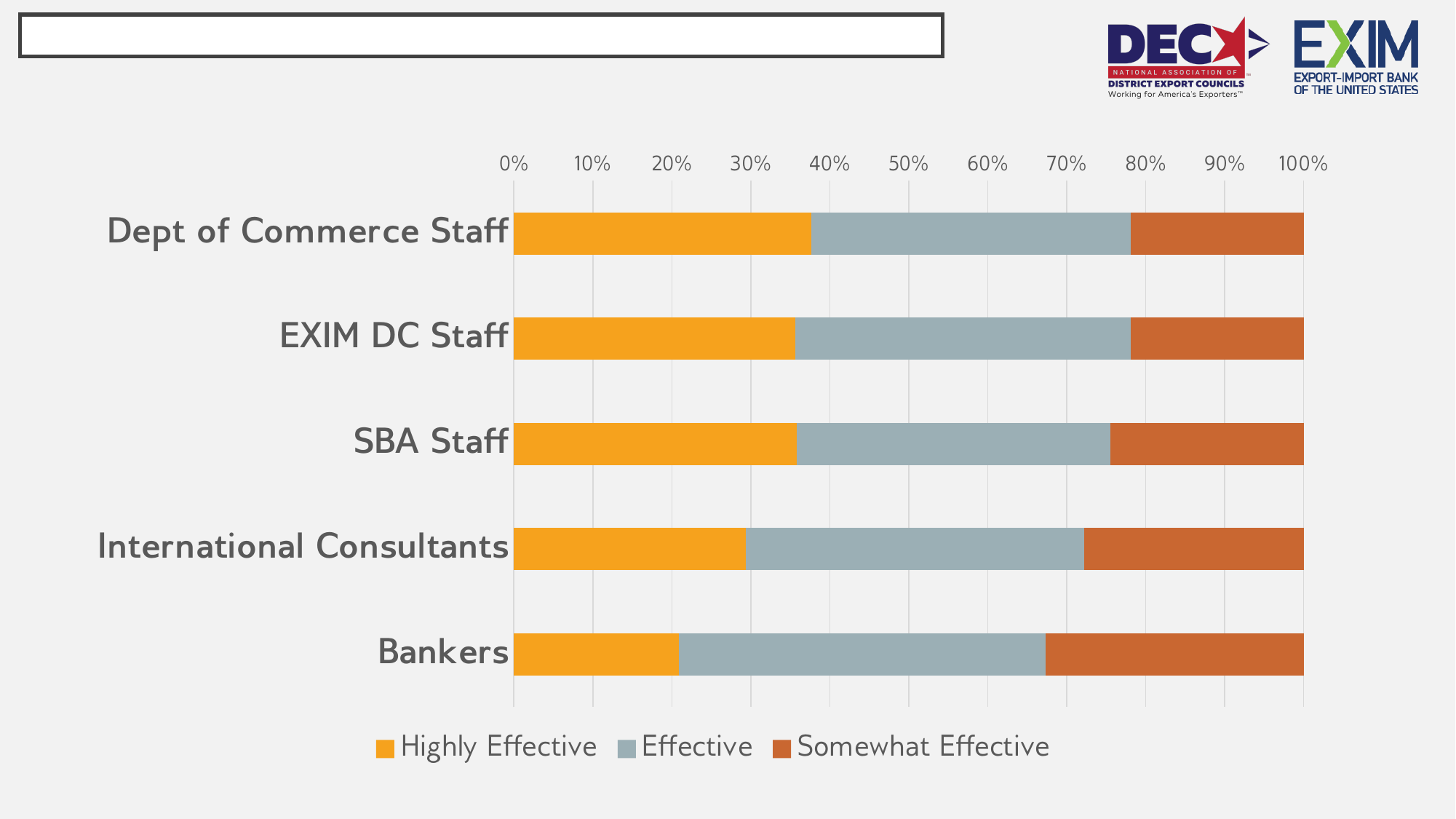

# rate your perception of these resources (NEXT 5)

### Chart

| Category | Highly Effective | Effective | Somewhat Effective |
|---|---|---|---|
| Dept of Commerce Staff | 0.37640449438202245 | 0.4044943820224719 | 0.21910112359550563 |
| EXIM DC Staff | 0.3561643835616438 | 0.4246575342465753 | 0.2191780821917808 |
| SBA Staff | 0.35795454545454547 | 0.3977272727272727 | 0.24431818181818182 |
| International Consultants | 0.29365079365079366 | 0.42857142857142855 | 0.2777777777777778 |
| Bankers | 0.20915032679738563 | 0.46405228758169936 | 0.32679738562091504 |